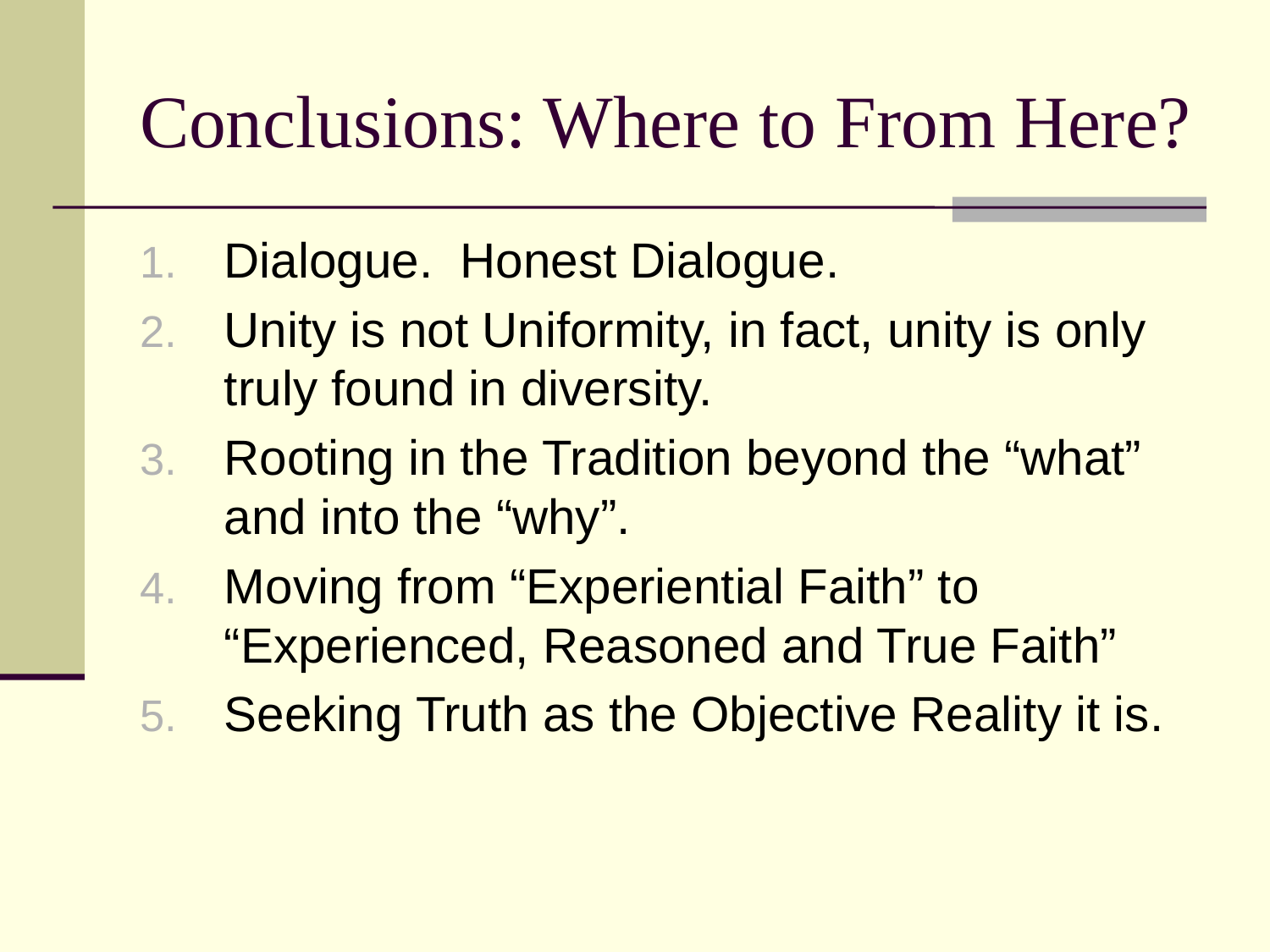

# Conclusions: Where to From Here?
Dialogue.  Honest Dialogue.
Unity is not Uniformity, in fact, unity is only truly found in diversity.
Rooting in the Tradition beyond the “what” and into the “why”.
Moving from “Experiential Faith” to “Experienced, Reasoned and True Faith”
Seeking Truth as the Objective Reality it is.